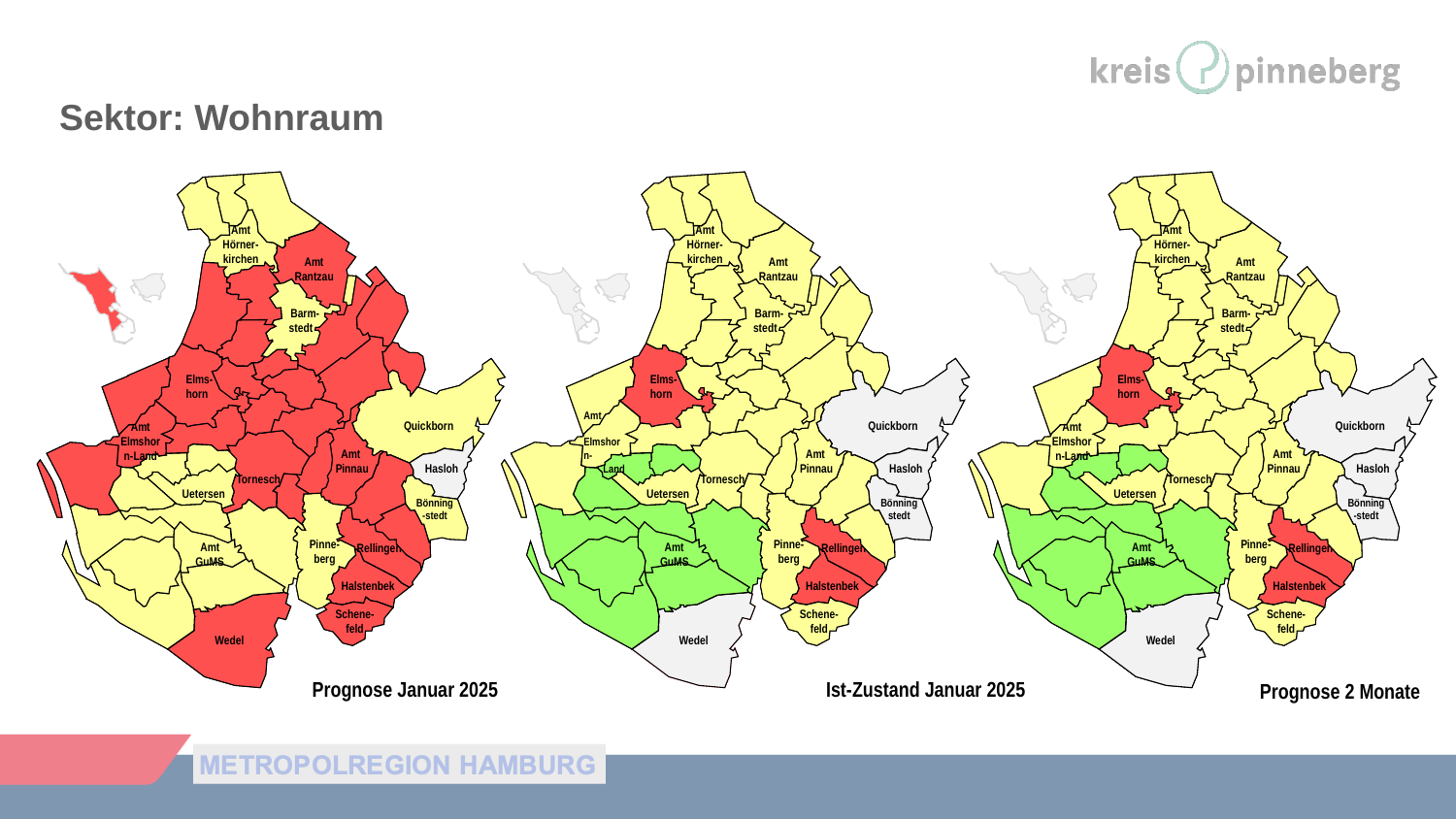

# Sektor: Wohnraum

Amt
Hörner-kirchen

Amt
Hörner-kirchen

Amt
Hörner-kirchen

Amt Rantzau

Amt Rantzau

Amt Rantzau

               Amt
  Elmshorn-
        Land

             Amt
Elmshorn-Land

             Amt
Elmshorn-Land

   Barm-stedt

   Barm-stedt

   Barm-stedt

      Elms-
      horn

      Elms-
      horn

      Elms-
      horn

Quickborn

Quickborn

Quickborn

Amt
Pinnau

Amt
Pinnau

Amt
Pinnau

       Tornesch

       Tornesch

       Tornesch

Hasloh

Hasloh

Hasloh

Amt GuMS

Amt GuMS

Amt GuMS

                 Uetersen

                 Uetersen

                 Uetersen

Bönning-stedt

Bönning
stedt

Bönning-stedt

Pinne-berg

Pinne-berg

Pinne-berg

Rellingen

Rellingen

Rellingen

Halstenbek

Halstenbek

Halstenbek

Wedel

Wedel

Wedel

Schene-feld

Schene-feld

Schene-feld
Prognose Januar 2025
Ist-Zustand Januar 2025
Prognose 2 Monate